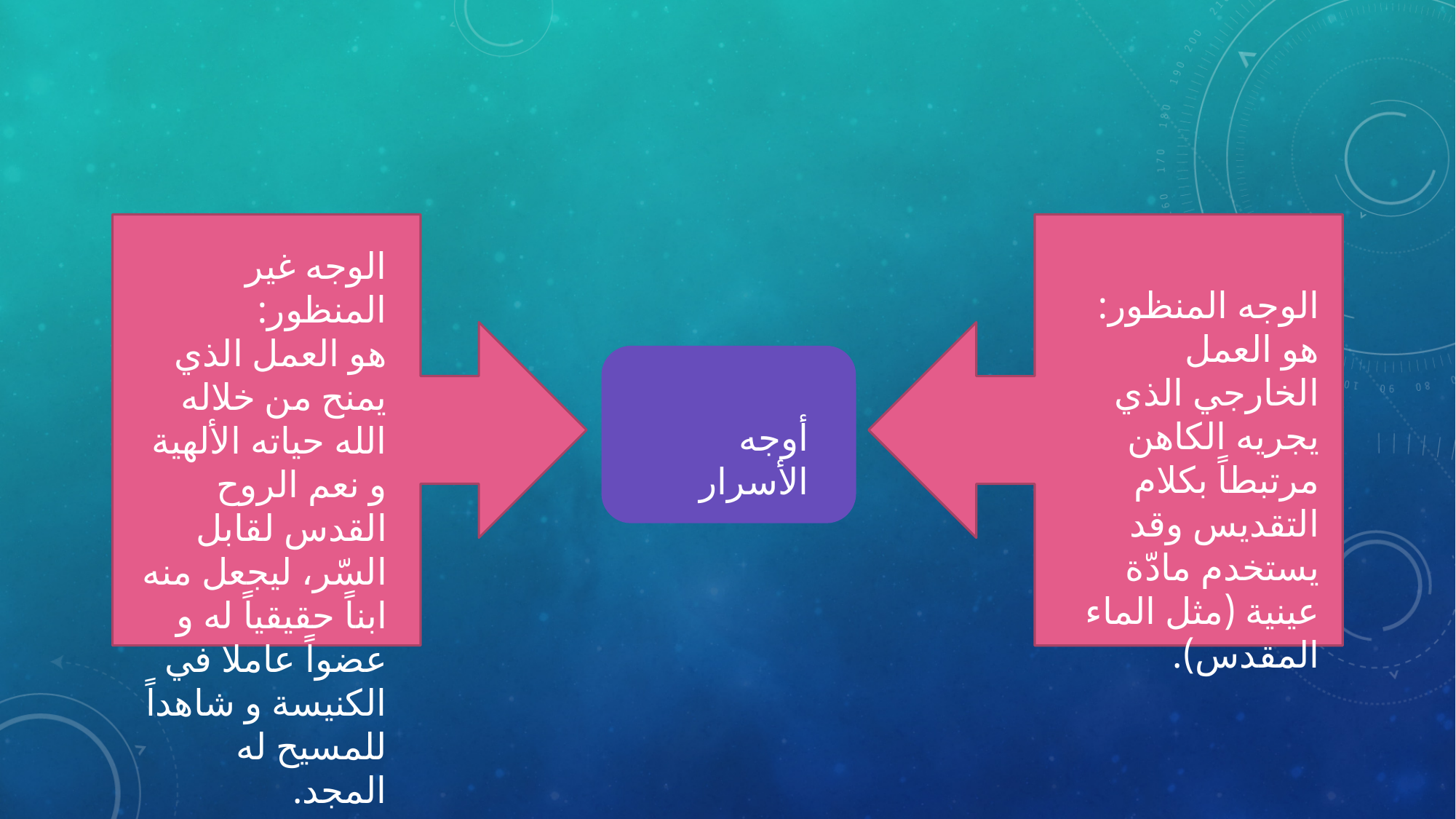

الوجه غير المنظور:
هو العمل الذي يمنح من خلاله الله حياته الألهية و نعم الروح القدس لقابل السّر، ليجعل منه ابناً حقيقياً له و عضواً عاملا في الكنيسة و شاهداً للمسيح له المجد.
الوجه المنظور:
هو العمل الخارجي الذي يجريه الكاهن مرتبطاً بكلام التقديس وقد يستخدم مادّة عينية (مثل الماء المقدس).

أوجه الأسرار